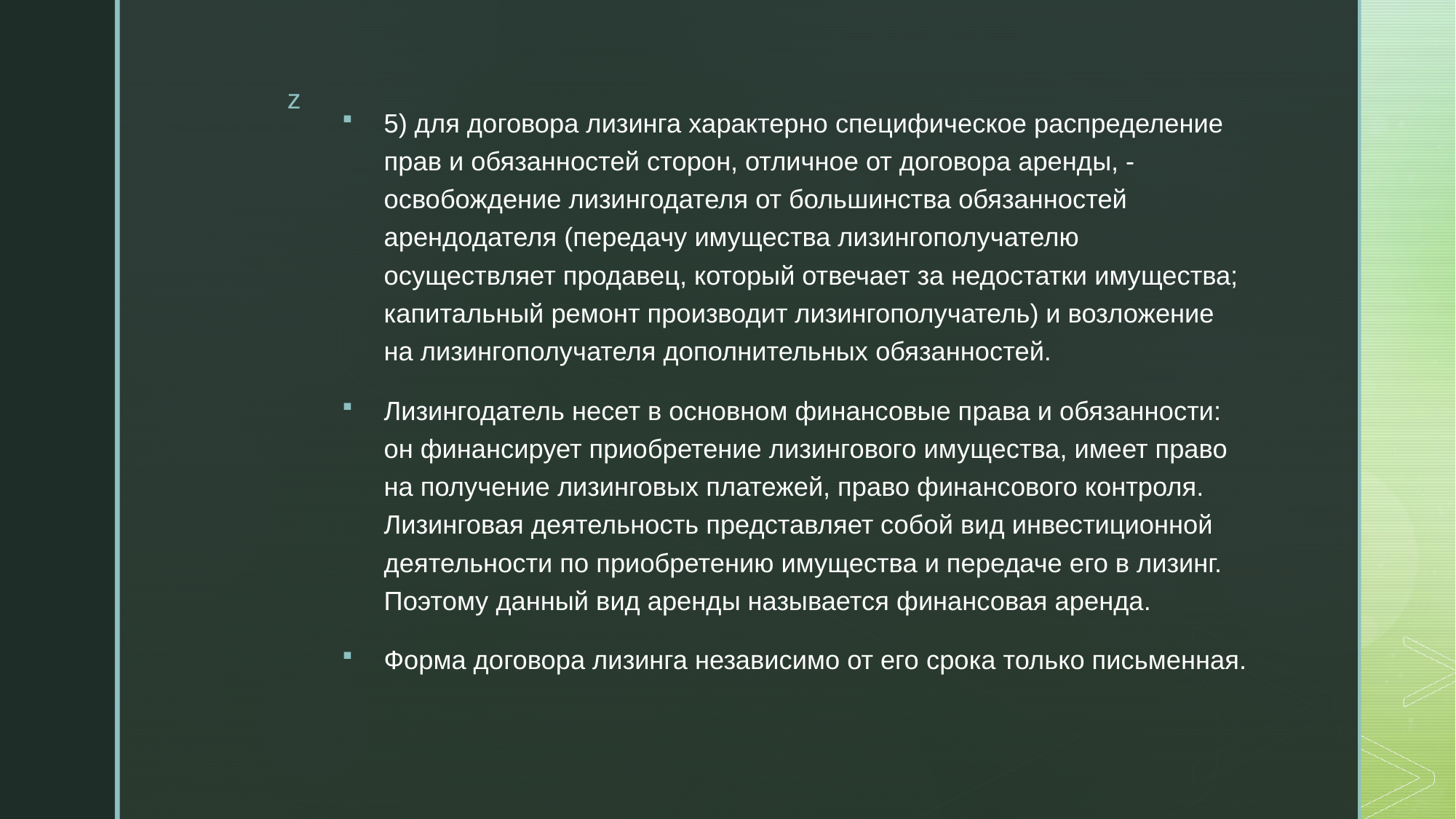

5) для договора лизинга характерно специфическое распределение прав и обязанностей сторон, отличное от договора аренды, - освобождение лизингодателя от большинства обязанностей арендодателя (передачу имущества лизингополучателю осуществляет продавец, который отвечает за недостатки имущества; капитальный ремонт производит лизингополучатель) и возложение на лизингополучателя дополнительных обязанностей.
Лизингодатель несет в основном финансовые права и обязанности: он финансирует приобретение лизингового имущества, имеет право на получение лизинговых платежей, право финансового контроля. Лизинговая деятельность представляет собой вид инвестиционной деятельности по приобретению имущества и передаче его в лизинг. Поэтому данный вид аренды называется финансовая аренда.
Форма договора лизинга независимо от его срока только письменная.